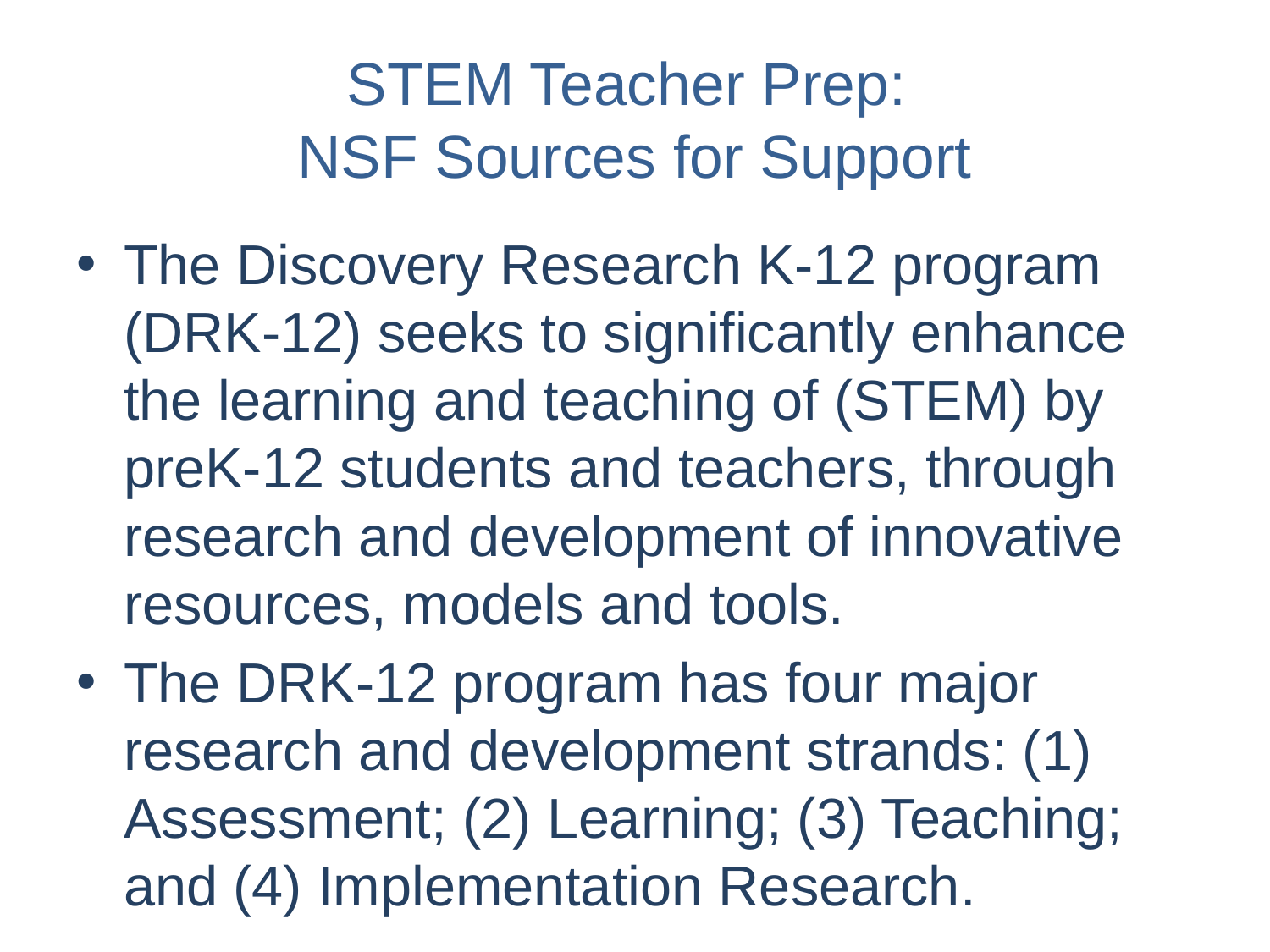

# STEM Teacher Prep: NSF Sources for Support
The Discovery Research K-12 program (DRK-12) seeks to significantly enhance the learning and teaching of (STEM) by preK-12 students and teachers, through research and development of innovative resources, models and tools.
The DRK-12 program has four major research and development strands: (1) Assessment; (2) Learning; (3) Teaching; and (4) Implementation Research.